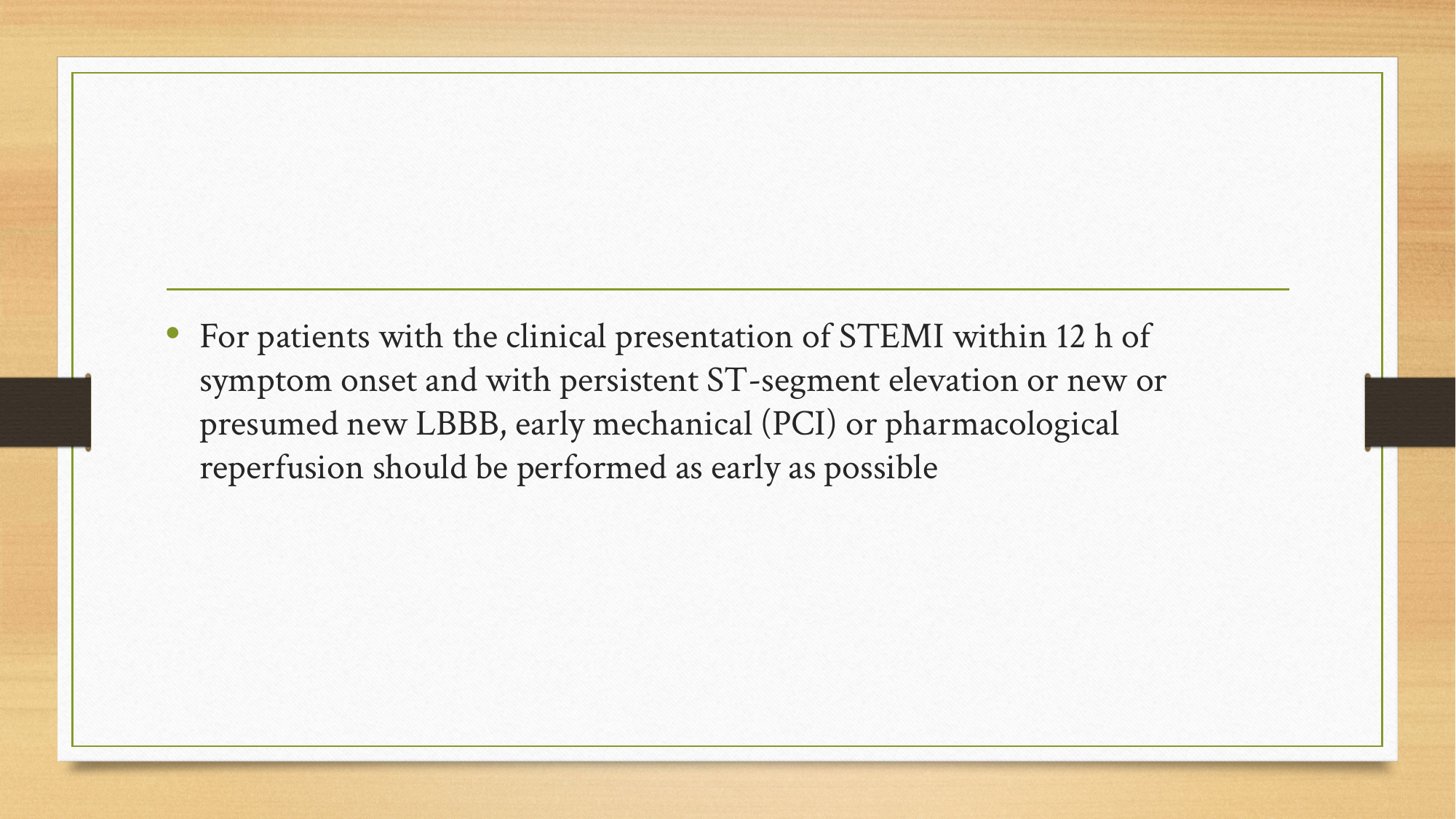

#
For patients with the clinical presentation of STEMI within 12 h of symptom onset and with persistent ST-segment elevation or new or presumed new LBBB, early mechanical (PCI) or pharmacological reperfusion should be performed as early as possible